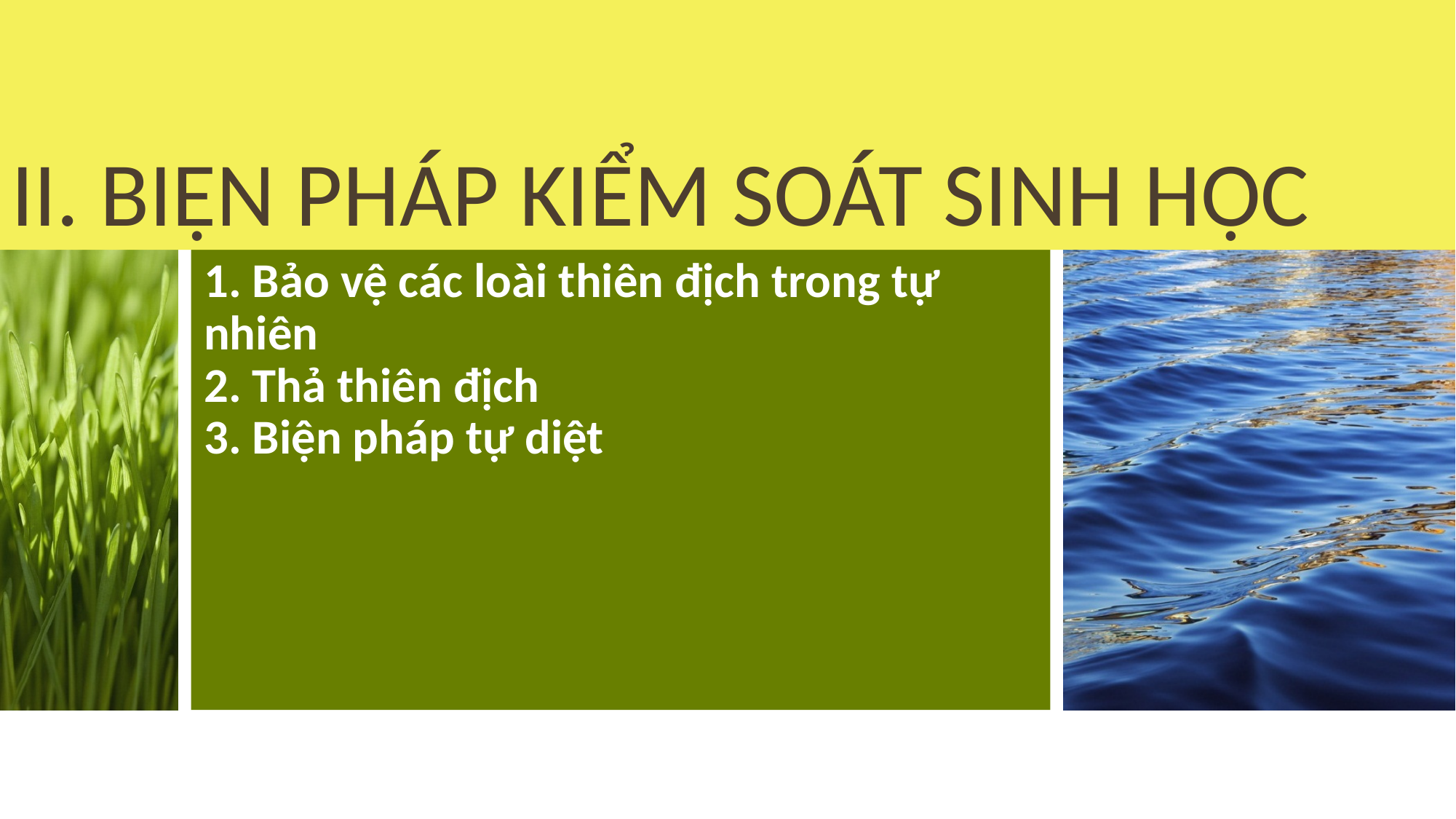

# II. BIỆN PHÁP KIỂM SOÁT SINH HỌC
1. Bảo vệ các loài thiên địch trong tự nhiên
2. Thả thiên địch
3. Biện pháp tự diệt